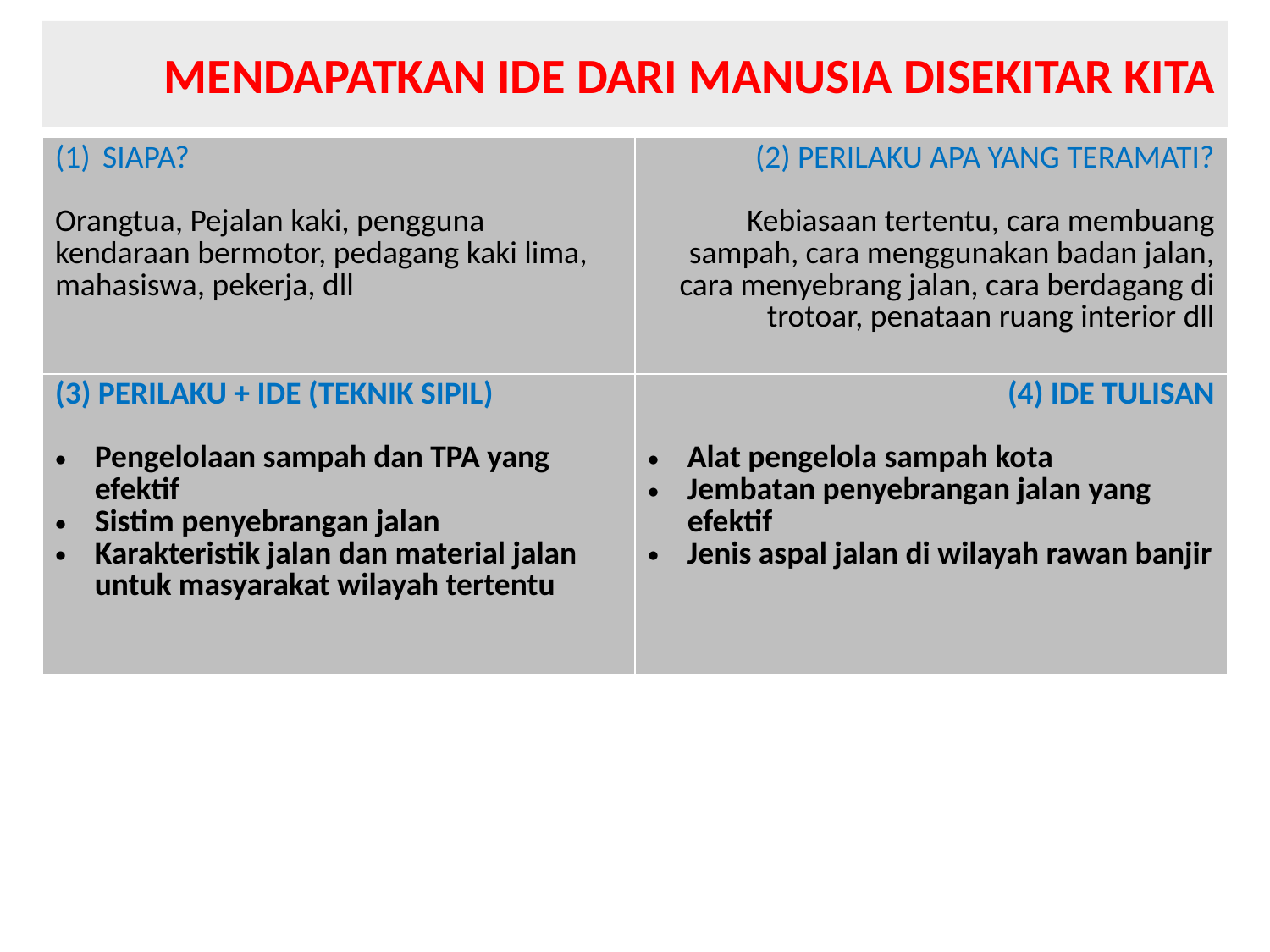

# Mendapatkan ide dari manusia disekitar kita
| Siapa? Orangtua, Pejalan kaki, pengguna kendaraan bermotor, pedagang kaki lima, mahasiswa, pekerja, dll | (2) Perilaku apa yang teramati? Kebiasaan tertentu, cara membuang sampah, cara menggunakan badan jalan, cara menyebrang jalan, cara berdagang di trotoar, penataan ruang interior dll |
| --- | --- |
| (3) Perilaku + ide (Teknik Sipil) Pengelolaan sampah dan TPA yang efektif Sistim penyebrangan jalan Karakteristik jalan dan material jalan untuk masyarakat wilayah tertentu | (4) Ide Tulisan Alat pengelola sampah kota Jembatan penyebrangan jalan yang efektif Jenis aspal jalan di wilayah rawan banjir |